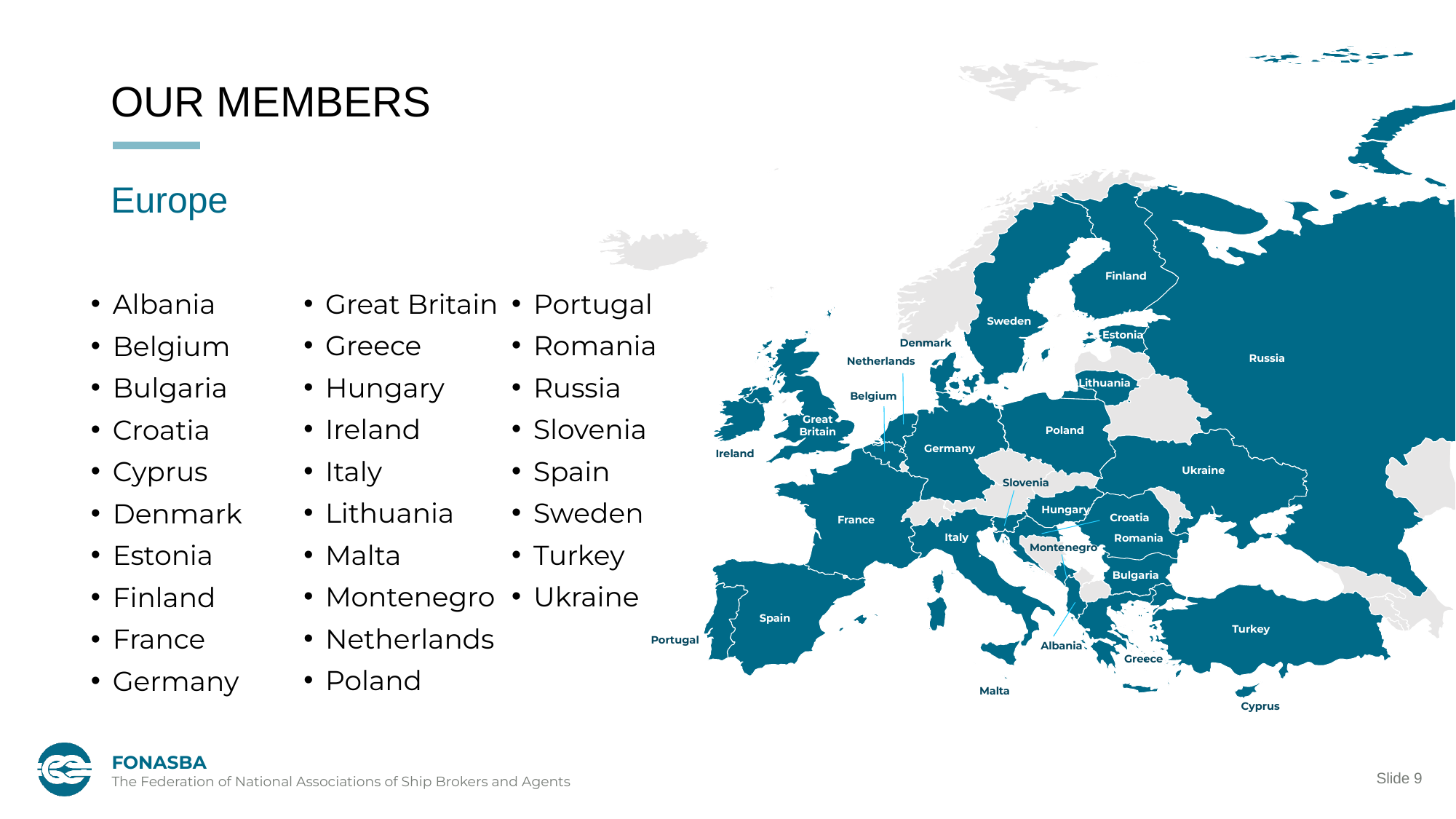

# OUR MEMBERS

Europe

Finland
Great Britain
Greece
Hungary
Ireland
Italy
Lithuania
Malta
Montenegro
Netherlands
Poland

Portugal
Romania
Russia
Slovenia
Spain
Sweden
Turkey
Ukraine
Albania
Belgium
Bulgaria
Croatia
Cyprus
Denmark
Estonia
Finland
France
Germany

Sweden

Estonia

Denmark
Russia

Netherlands

Lithuania

Belgium

Great
Britain

Poland

Germany

Ireland

Ukraine

Slovenia

Hungary

Croatia
France

Italy
Romania

Montenegro

Bulgaria

Spain
Turkey
Portugal
Albania
Greece

Malta

Cyprus
FONASBA
The Federation of National Associations of Ship Brokers and Agents
Slide 9